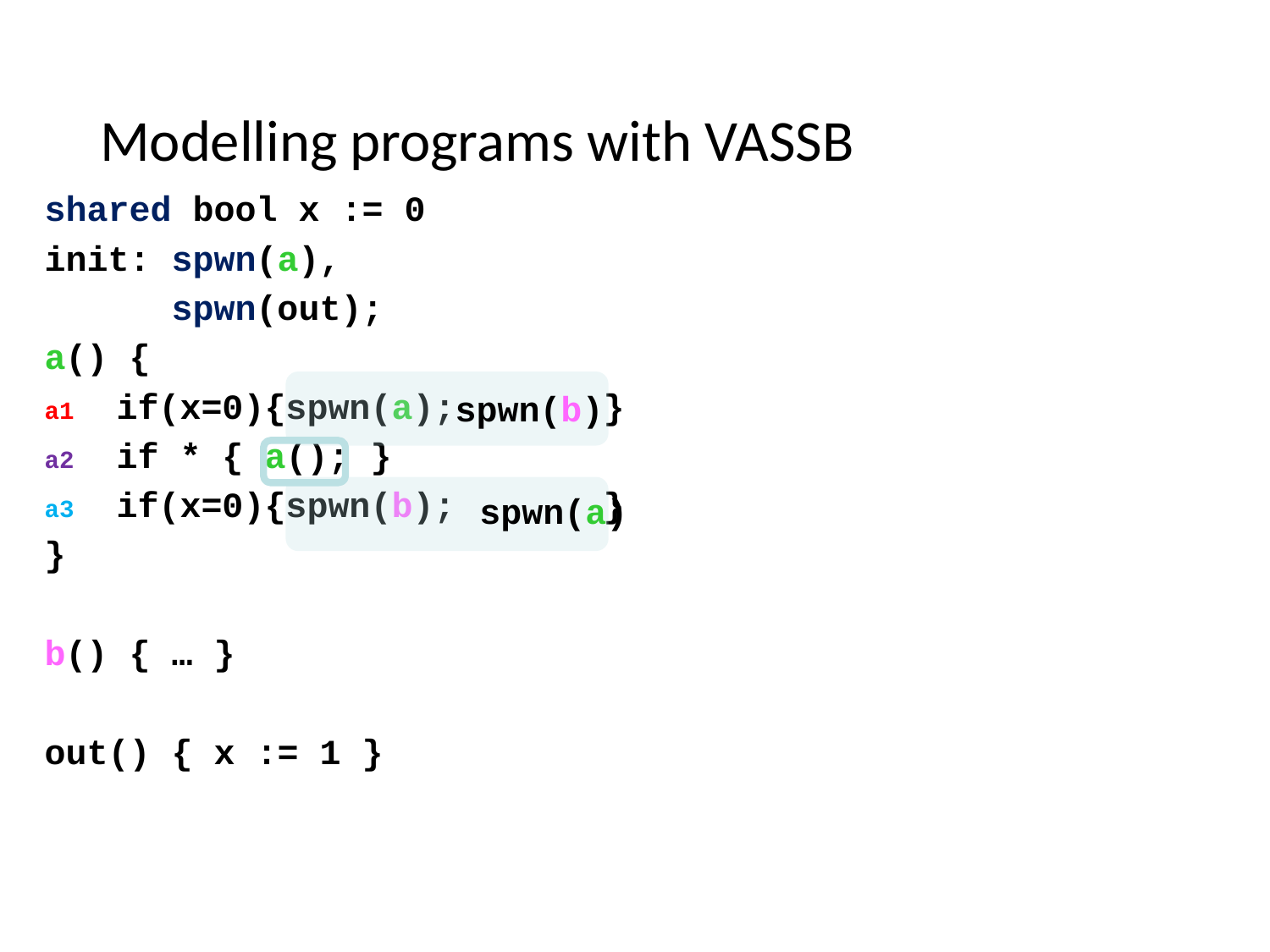

# Modelling programs with VASSB
shared bool x := 0
init: spwn(a),
	spwn(out);
a() {
a1  if(x=0){spwn(a);       }
a2  if * { a(); }
a3  if(x=0){spwn(b);       }
}

b() { … }

out() { x := 1 }

spwn(b)

spwn(a)